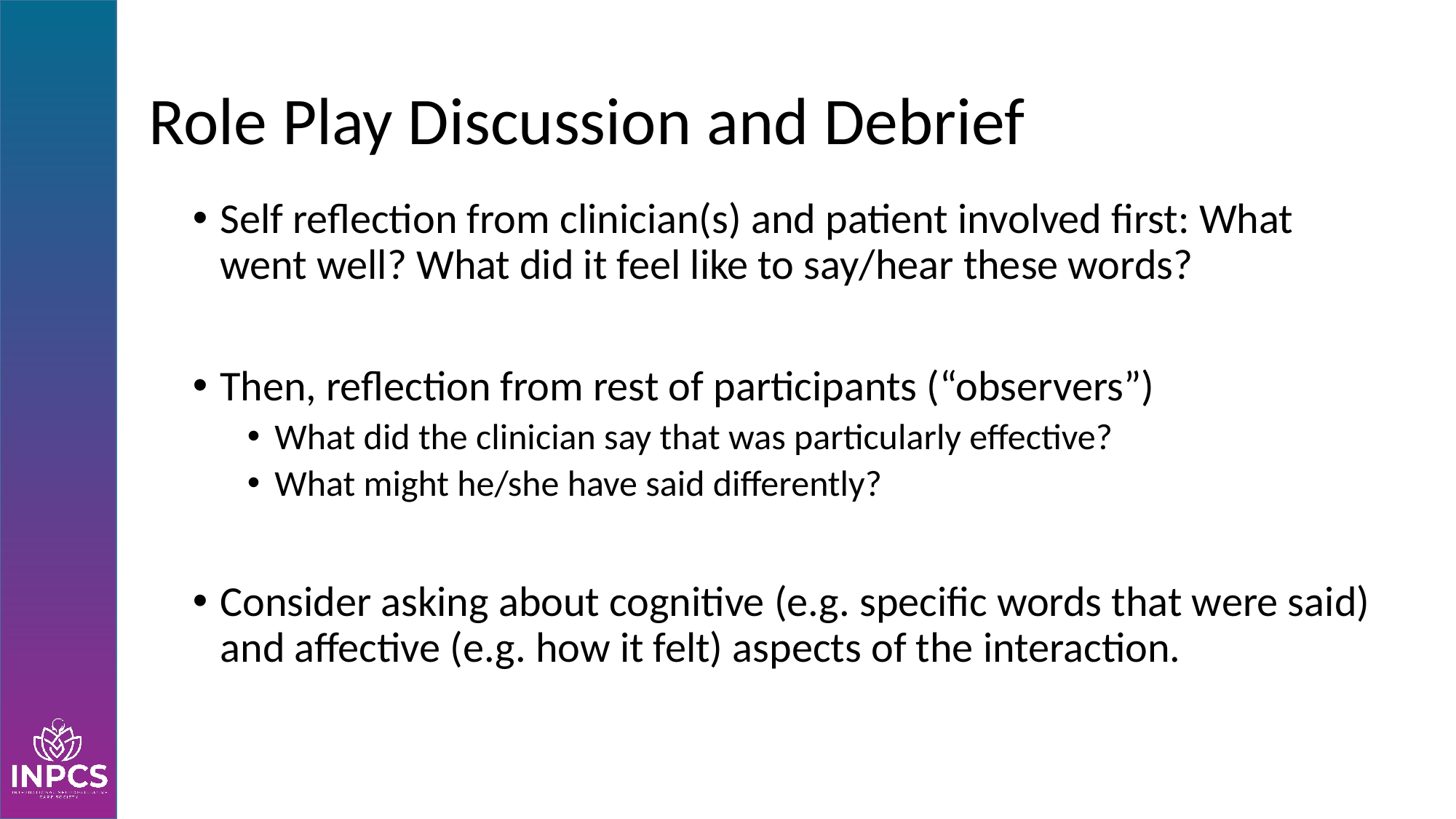

# Role Play Discussion and Debrief
Self reflection from clinician(s) and patient involved first: What went well? What did it feel like to say/hear these words?

Then, reflection from rest of participants (“observers”)
What did the clinician say that was particularly effective?
What might he/she have said differently?

Consider asking about cognitive (e.g. specific words that were said) and affective (e.g. how it felt) aspects of the interaction.